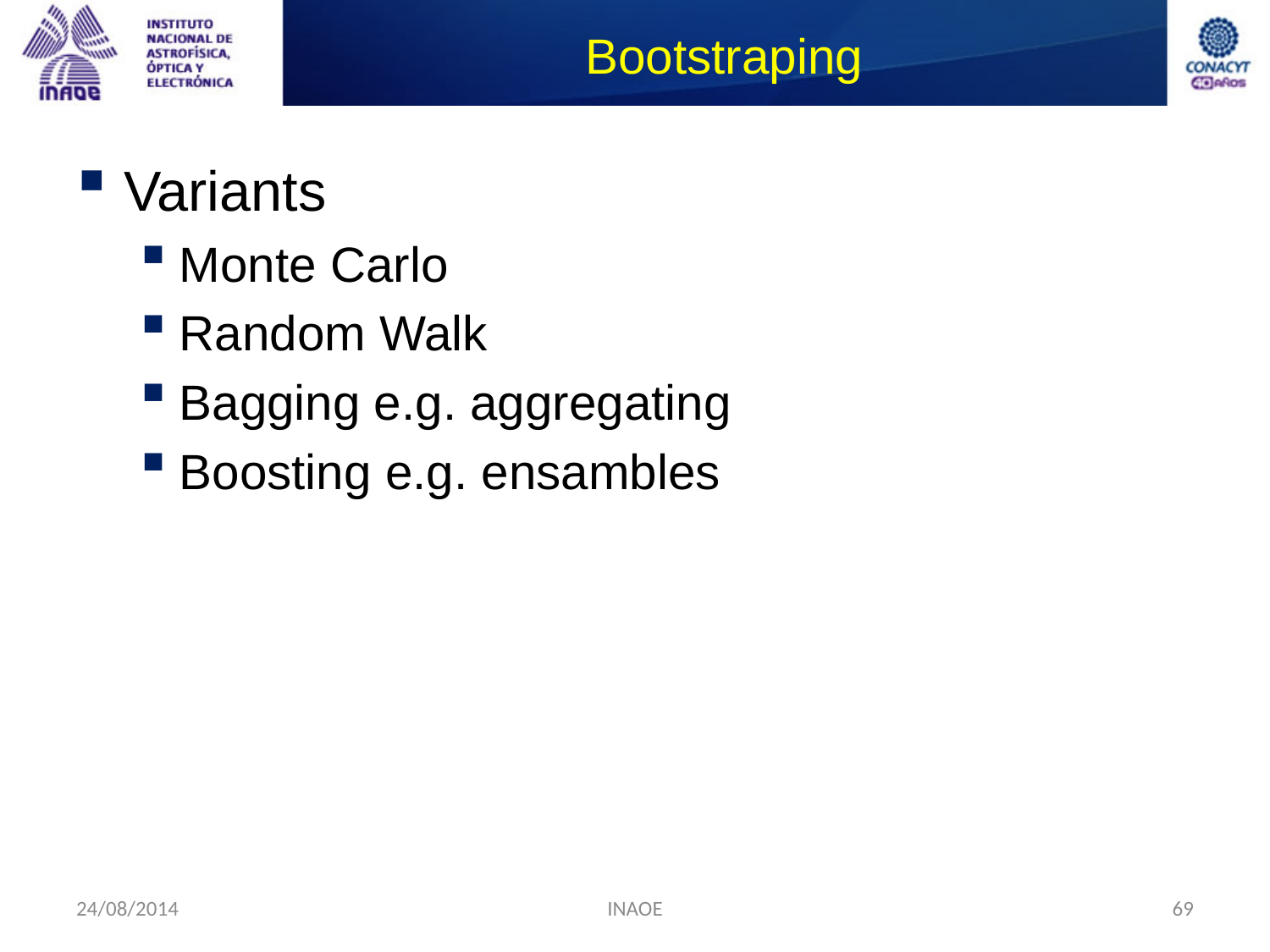

# Bootstraping
Variants
Monte Carlo
Random Walk
Bagging e.g. aggregating
Boosting e.g. ensambles

24/08/2014
INAOE
69